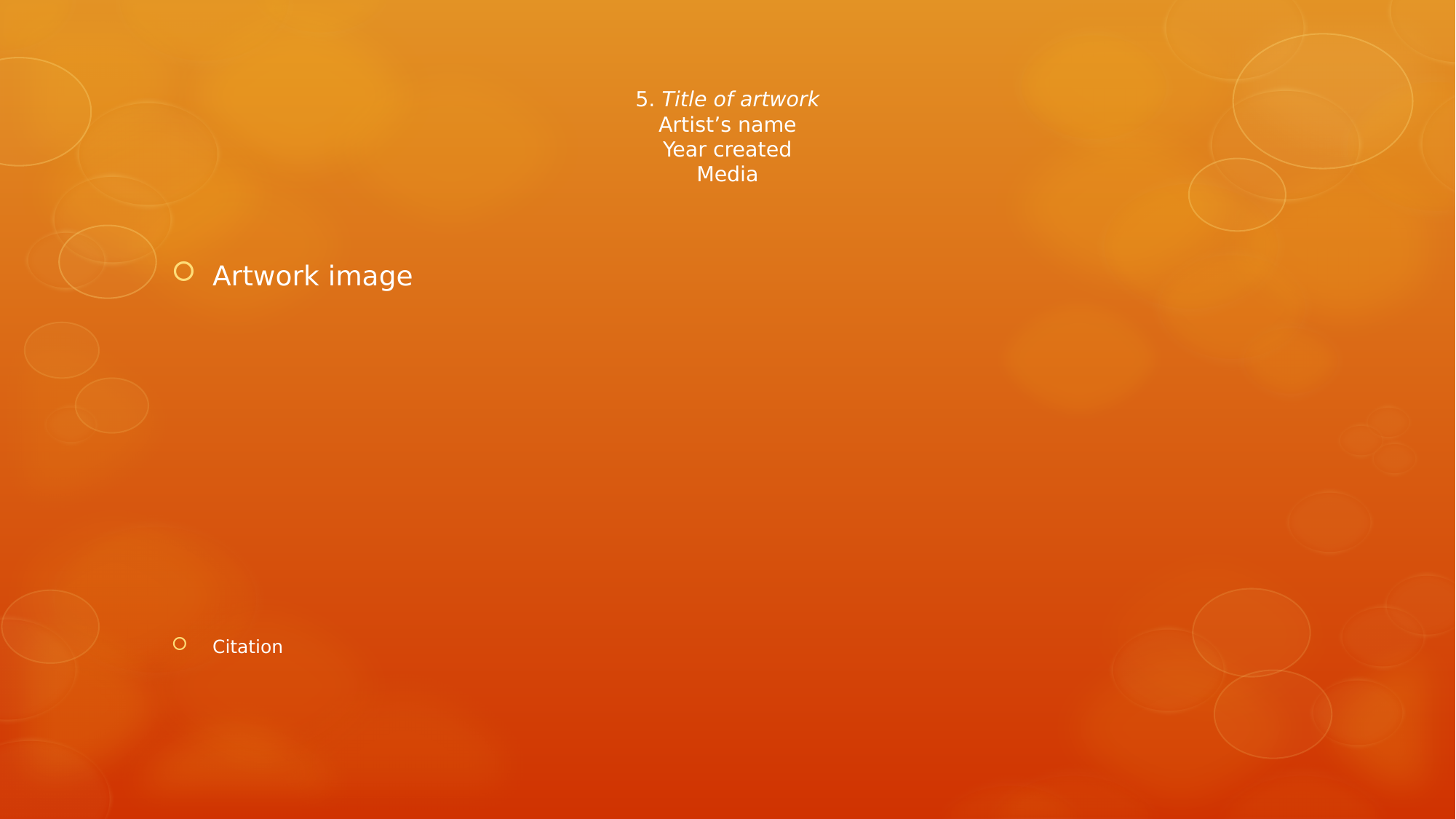

# 5. Title of artwork Artist’s name Year created Media
Artwork image

Citation